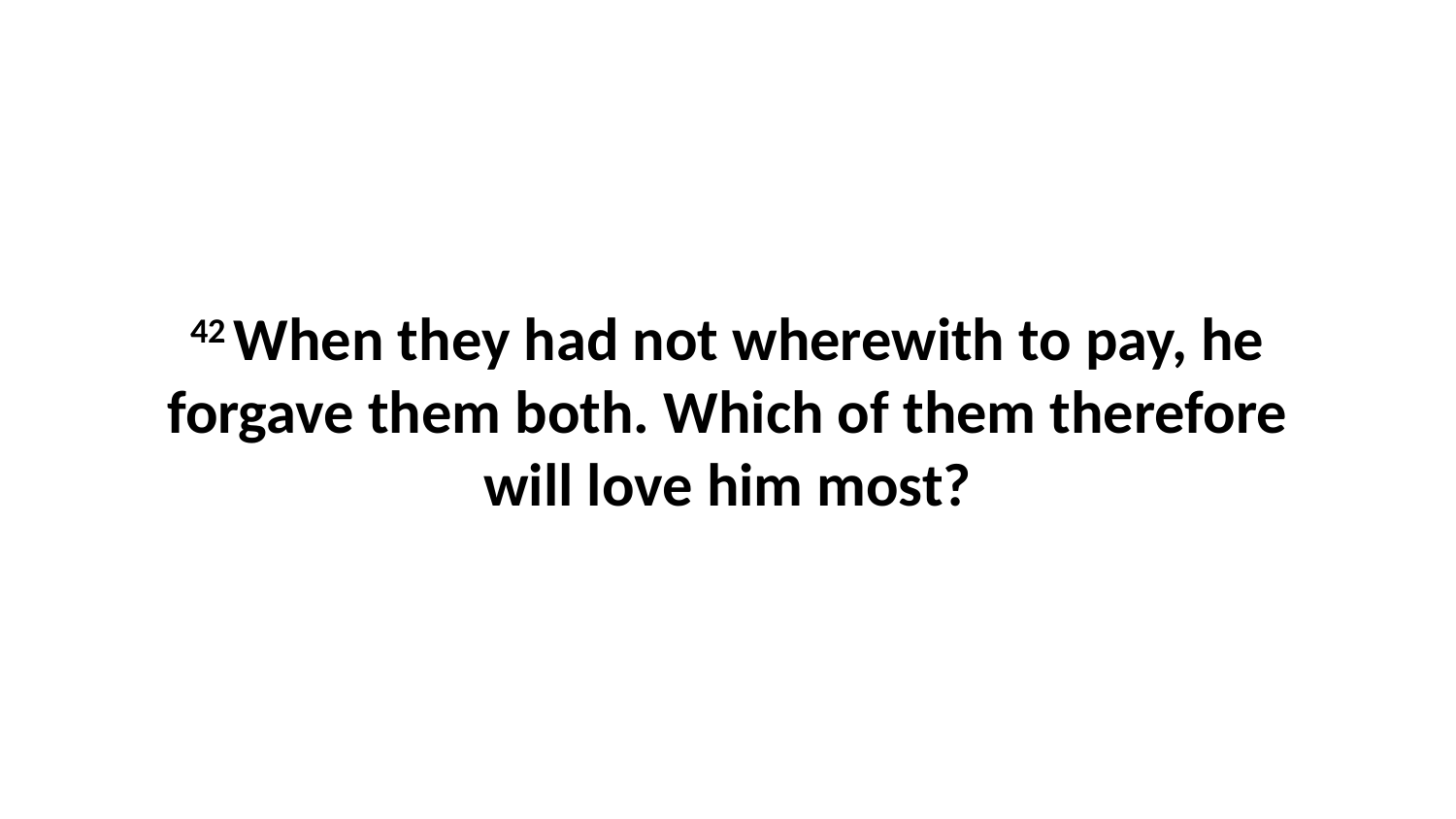

42 When they had not wherewith to pay, he forgave them both. Which of them therefore will love him most?